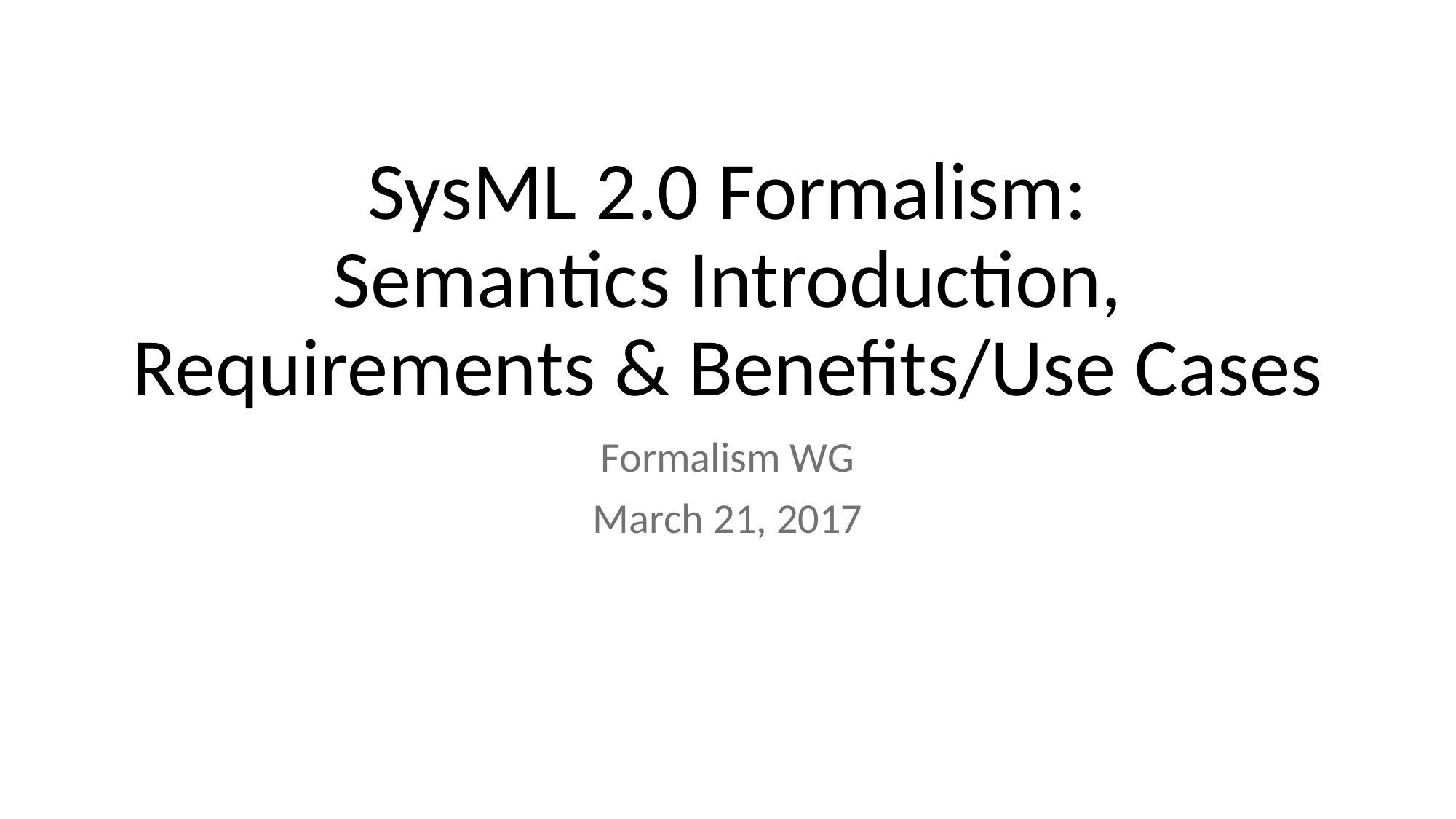

# SysML 2.0 Formalism: Semantics Introduction, Requirements & Benefits/Use Cases
Formalism WG
March 21, 2017